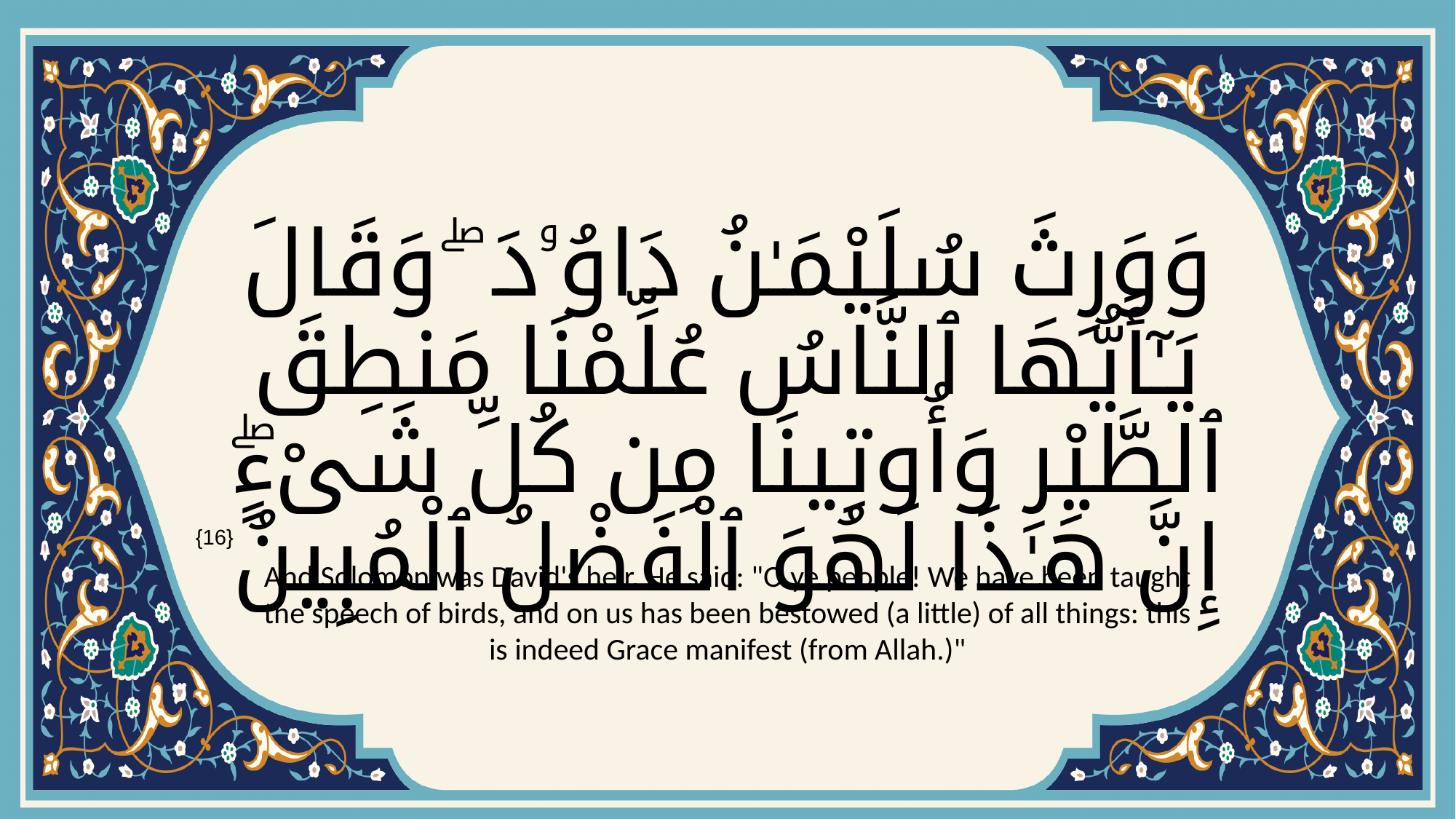

# وَوَرِثَ سُلَيْمَـٰنُ دَاوُۥدَ ۖ وَقَالَ يَـٰٓأَيُّهَا ٱلنَّاسُ عُلِّمْنَا مَنطِقَ ٱلطَّيْرِ وَأُوتِينَا مِن كُلِّ شَىْءٍۖ إِنَّ هَـٰذَا لَهُوَ ٱلْفَضْلُ ٱلْمُبِينُ
{16}
And Solomon was David's heir. He said: "O ye people! We have been taught the speech of birds, and on us has been bestowed (a little) of all things: this is indeed Grace manifest (from Allah.)"